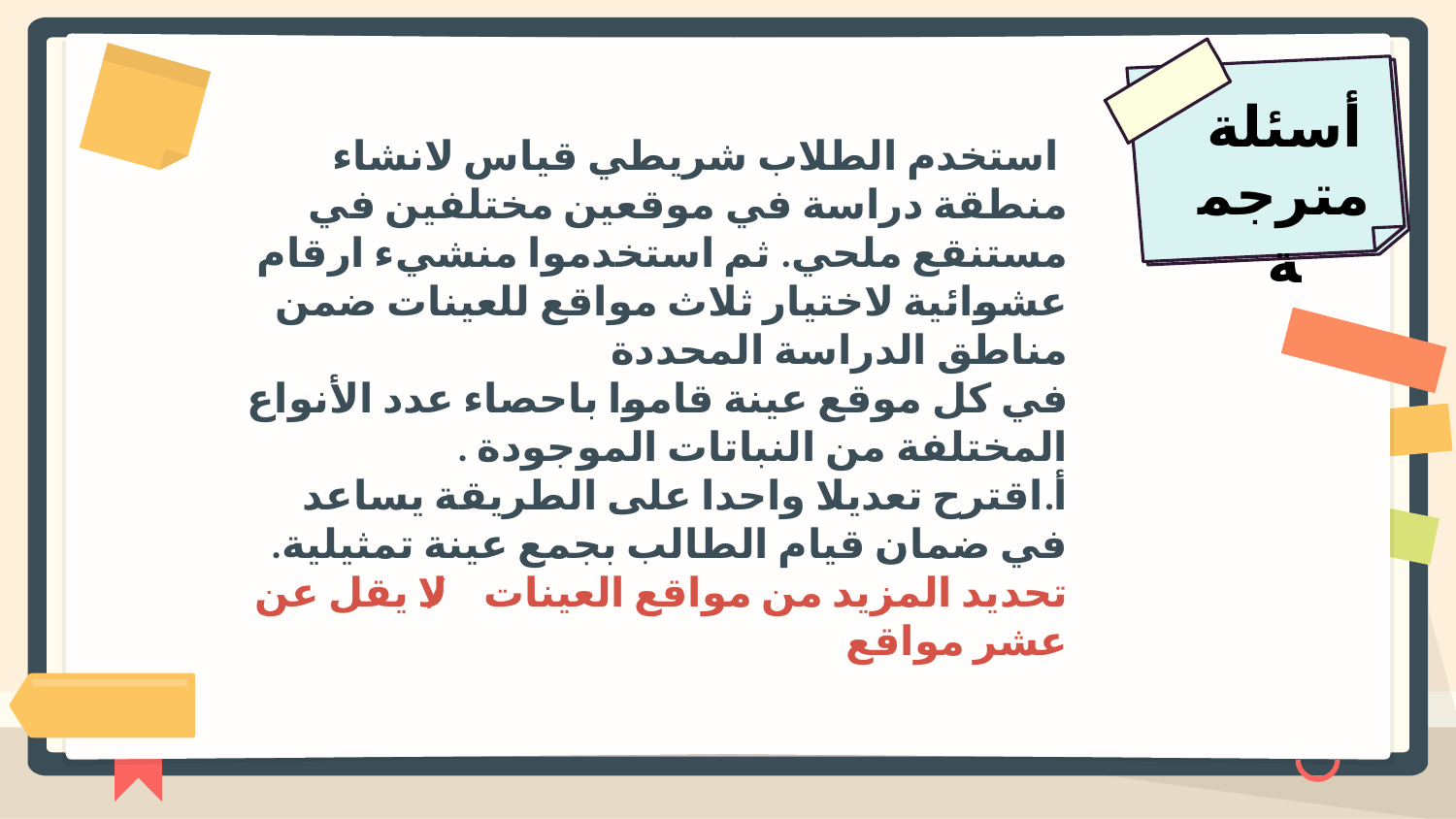

أسئلة
مترجمة
 استخدم الطلاب شريطي قياس لانشاء منطقة دراسة في موقعين مختلفين في مستنقع ملحي. ثم استخدموا منشيء ارقام عشوائية لاختيار ثلاث مواقع للعينات ضمن مناطق الدراسة المحددة
في كل موقع عينة قاموا باحصاء عدد الأنواع المختلفة من النباتات الموجودة .
أ.اقترح تعديلا واحدا على الطريقة يساعد في ضمان قيام الطالب بجمع عينة تمثيلية.
تحديد المزيد من مواقع العينات / لا يقل عن عشر مواقع